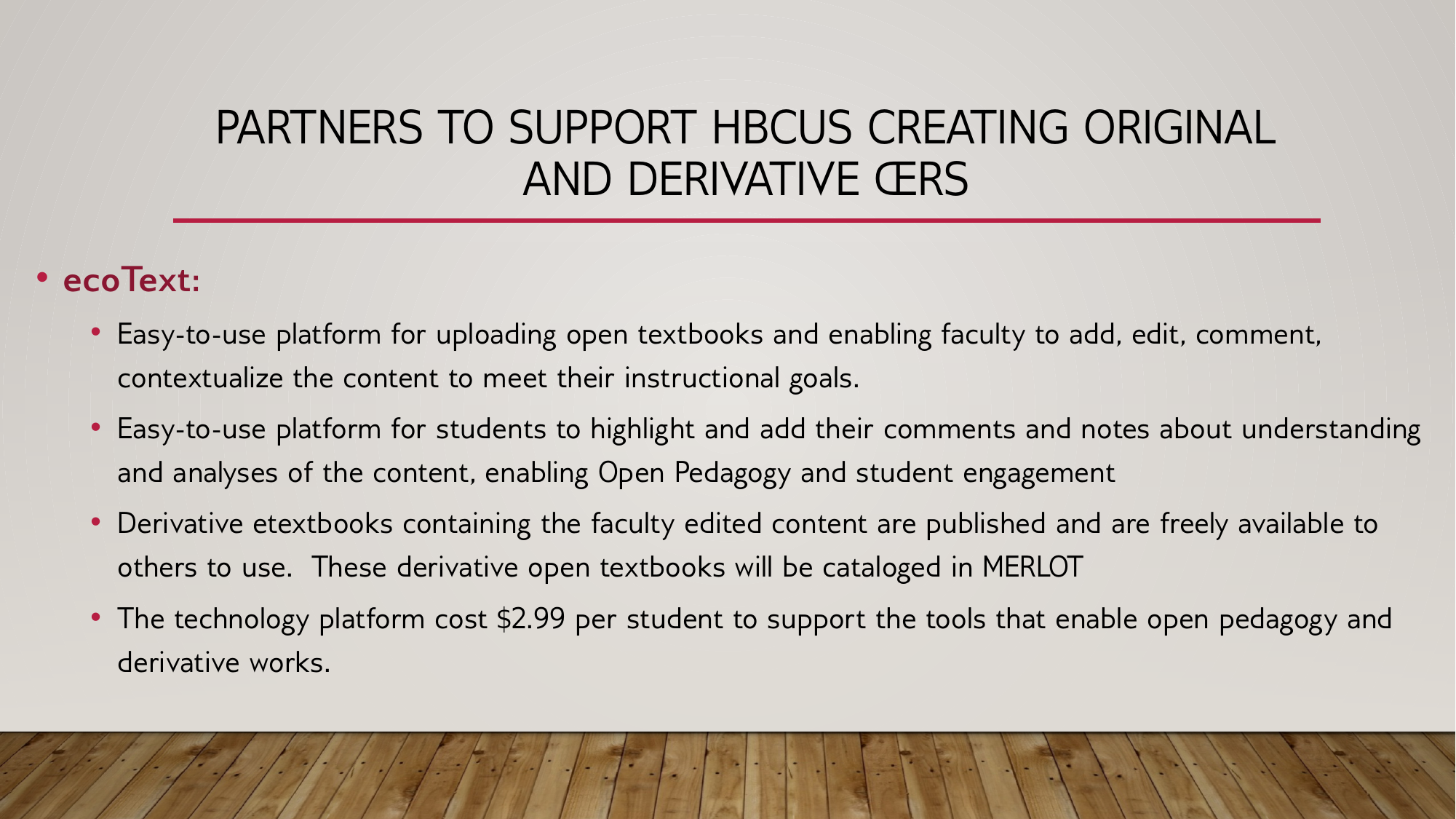

# Partners to support HBCUs creating original and derivative OERs
ecoText:
Easy-to-use platform for uploading open textbooks and enabling faculty to add, edit, comment, contextualize the content to meet their instructional goals.
Easy-to-use platform for students to highlight and add their comments and notes about understanding and analyses of the content, enabling Open Pedagogy and student engagement
Derivative etextbooks containing the faculty edited content are published and are freely available to others to use.  These derivative open textbooks will be cataloged in MERLOT
The technology platform cost $2.99 per student to support the tools that enable open pedagogy and derivative works.